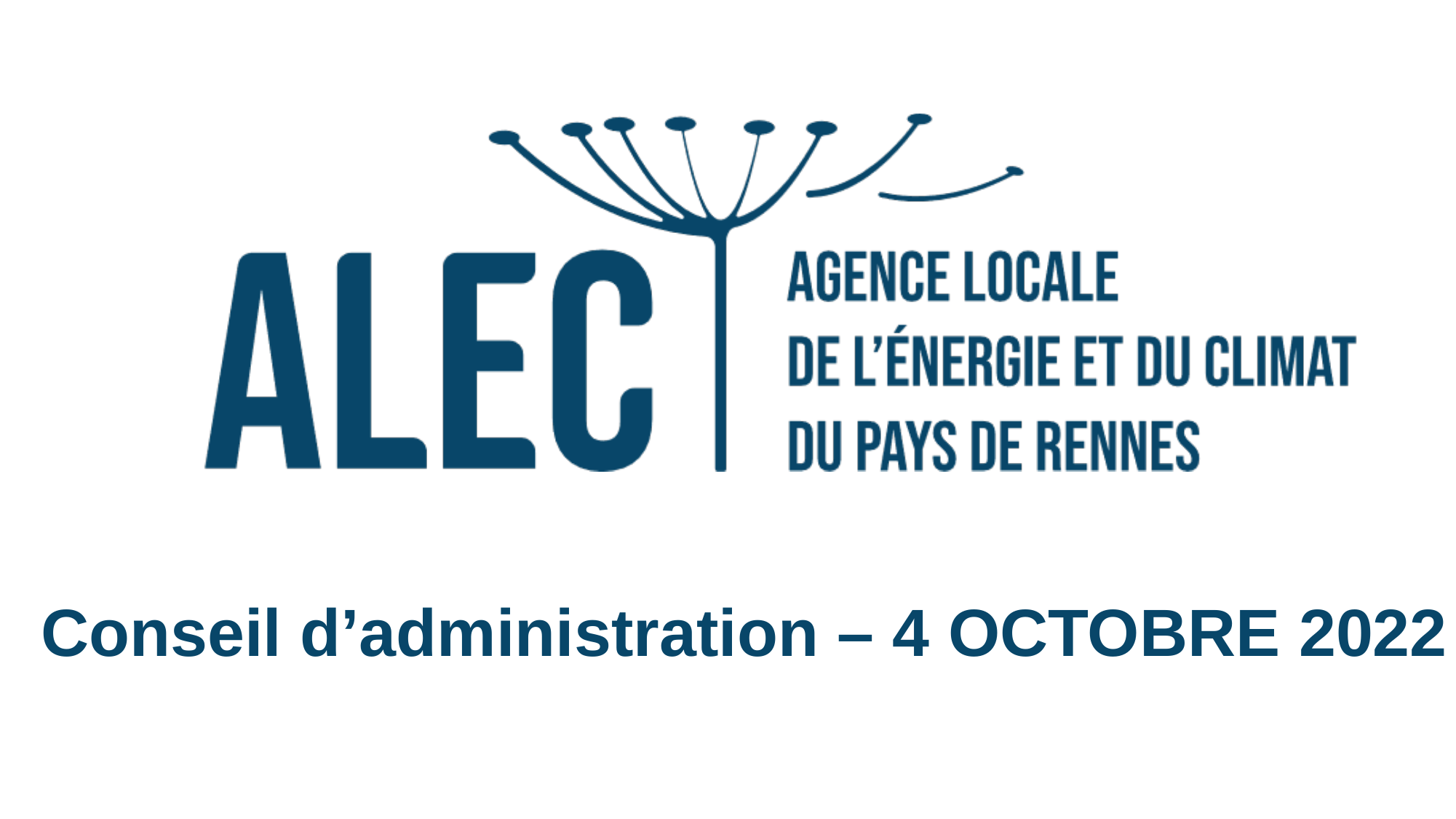

# Conseil d’administration – 4 OCTOBRE 2022